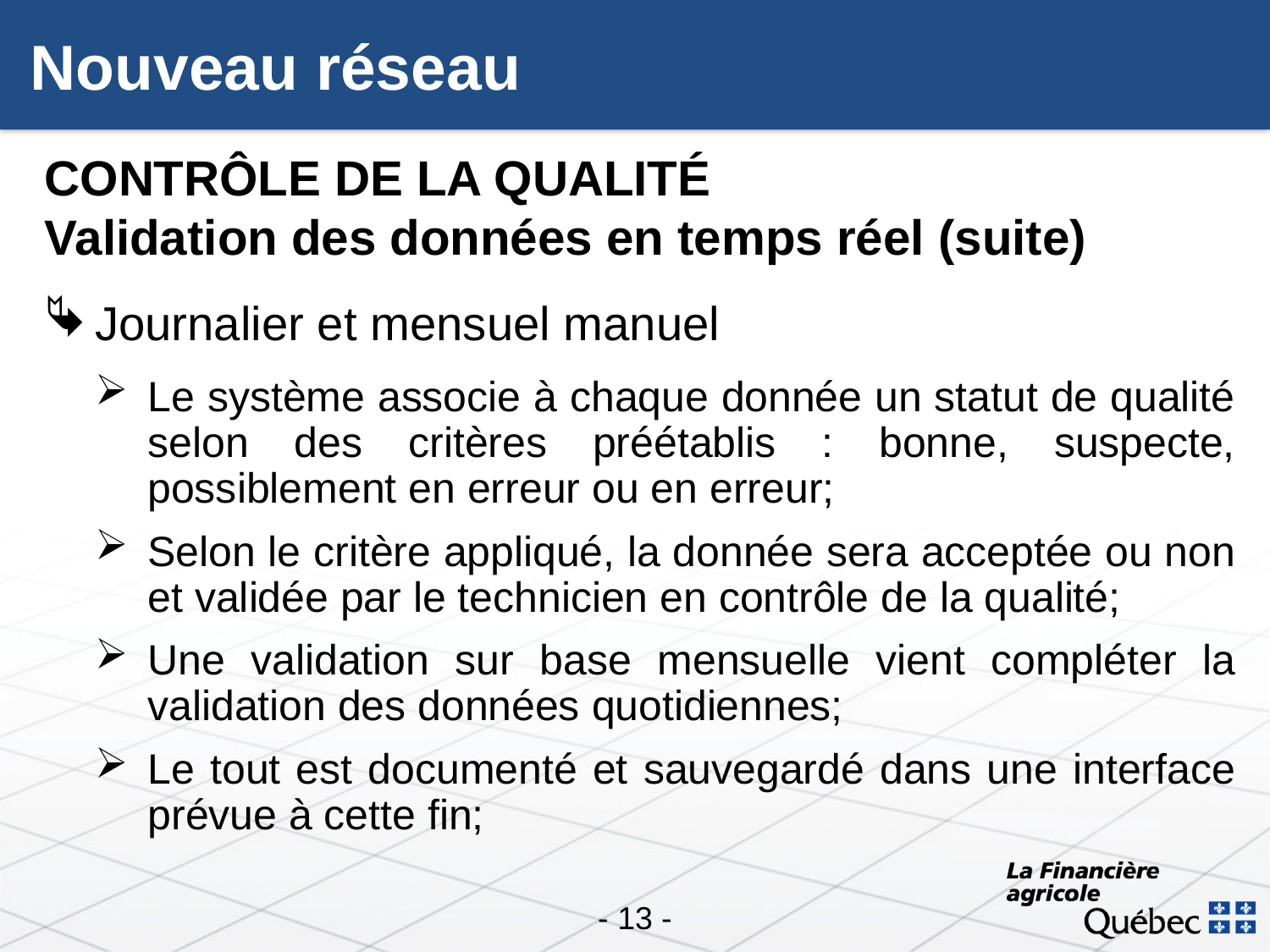

# Nouveau réseau
Contrôle de la Qualité
Validation des données en temps réel (suite)
Journalier et mensuel manuel
Le système associe à chaque donnée un statut de qualité selon des critères préétablis : bonne, suspecte, possiblement en erreur ou en erreur;
Selon le critère appliqué, la donnée sera acceptée ou non et validée par le technicien en contrôle de la qualité;
Une validation sur base mensuelle vient compléter la validation des données quotidiennes;
Le tout est documenté et sauvegardé dans une interface prévue à cette fin;